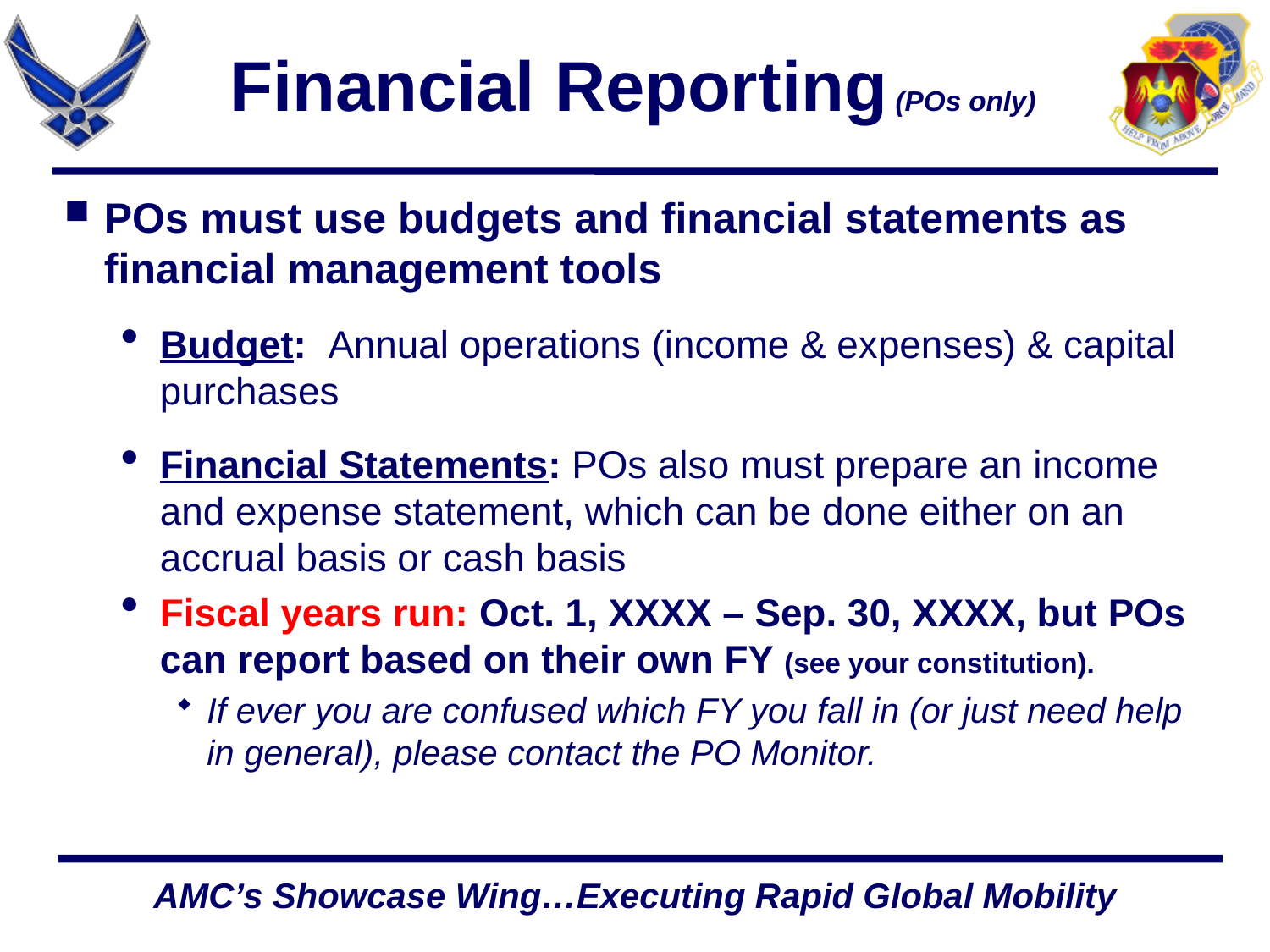

# Financial Reporting (POs only)
POs must use budgets and financial statements as financial management tools

Budget:  Annual operations (income & expenses) & capital purchases

Financial Statements: POs also must prepare an income and expense statement, which can be done either on an accrual basis or cash basis
Fiscal years run: Oct. 1, XXXX – Sep. 30, XXXX, but POs can report based on their own FY (see your constitution).
If ever you are confused which FY you fall in (or just need help in general), please contact the PO Monitor.